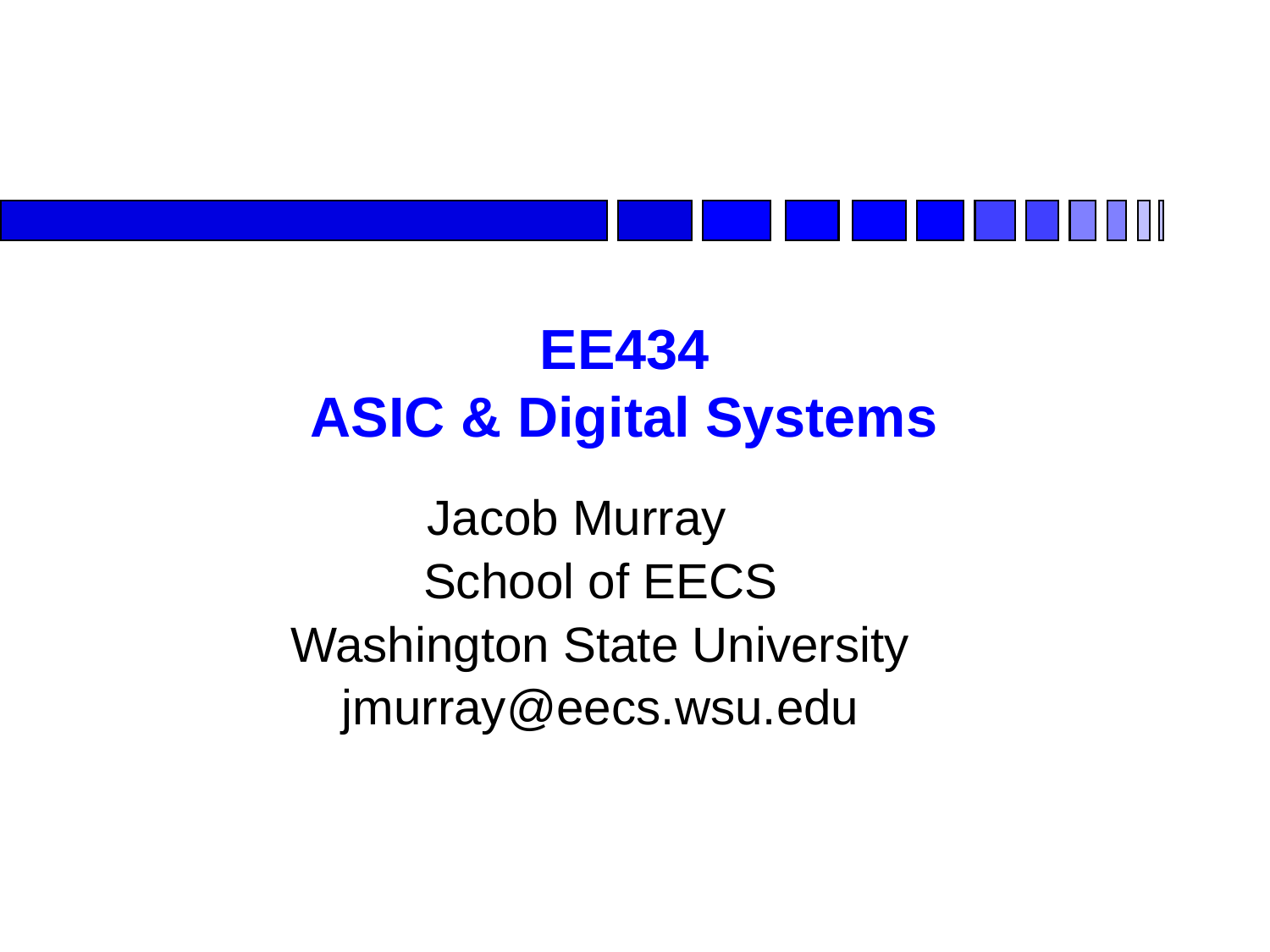

# EE434 ASIC & Digital Systems
Jacob Murray
	School of EECS
	Washington State University
	jmurray@eecs.wsu.edu